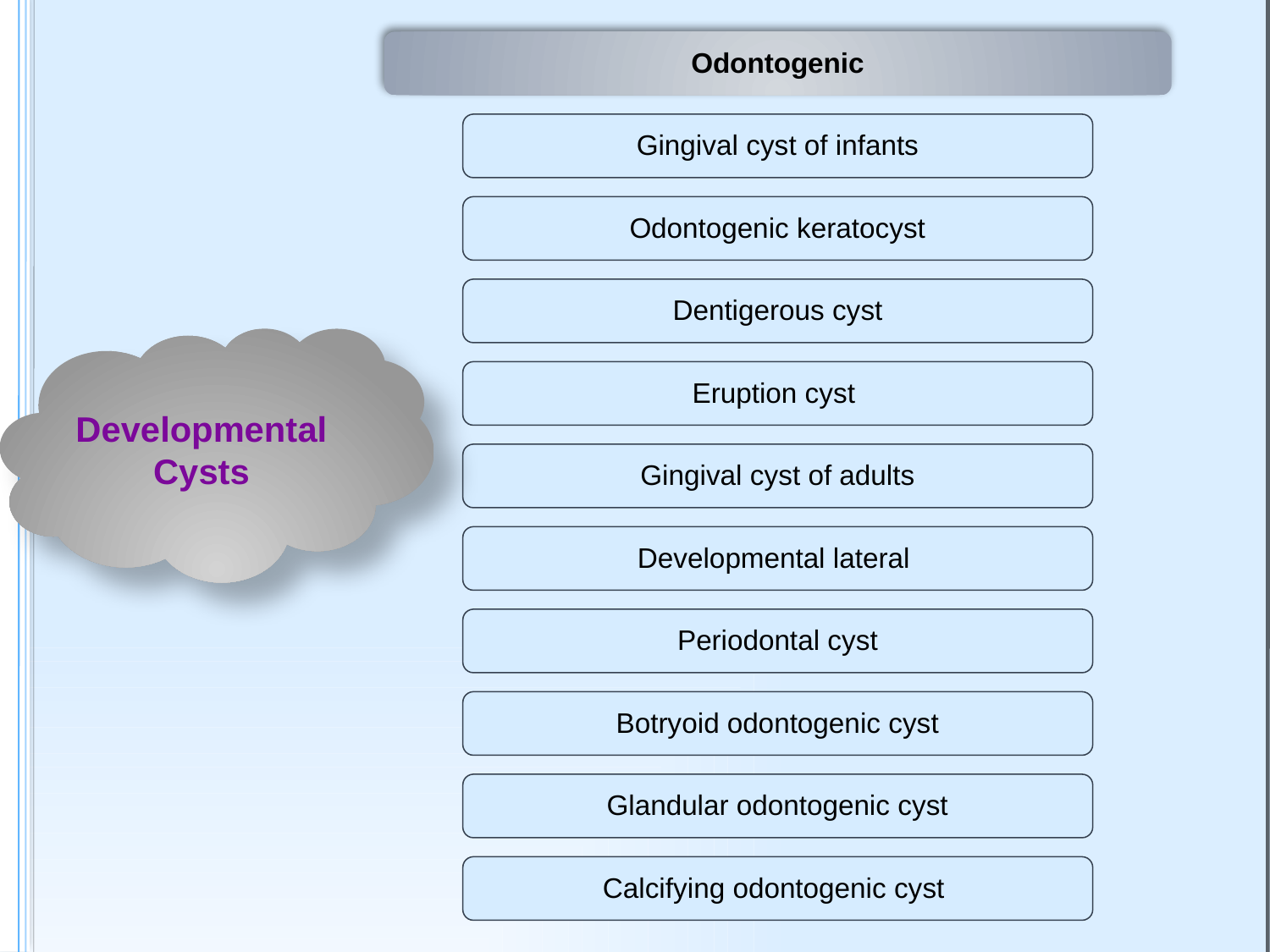

Odontogenic
Calcifying odontogenic cyst
Gingival cyst of infants
Odontogenic keratocyst
Dentigerous cyst
Eruption cyst
Gingival cyst of adults
Developmental lateral
Periodontal cyst
Botryoid odontogenic cyst
Glandular odontogenic cyst
Developmental Cysts